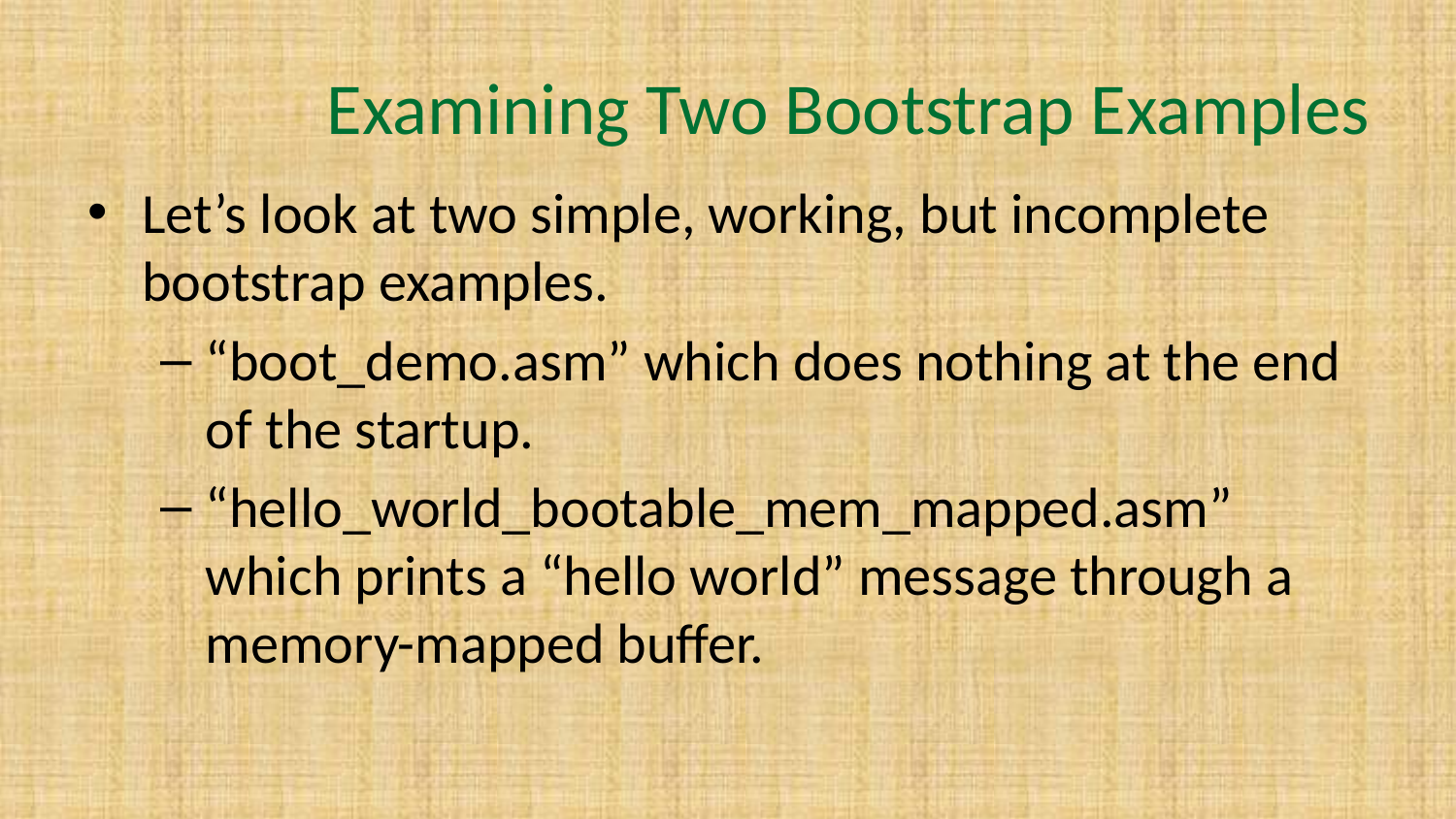

# Examining Two Bootstrap Examples
Let’s look at two simple, working, but incomplete bootstrap examples.
“boot_demo.asm” which does nothing at the end of the startup.
“hello_world_bootable_mem_mapped.asm” which prints a “hello world” message through a memory-mapped buffer.